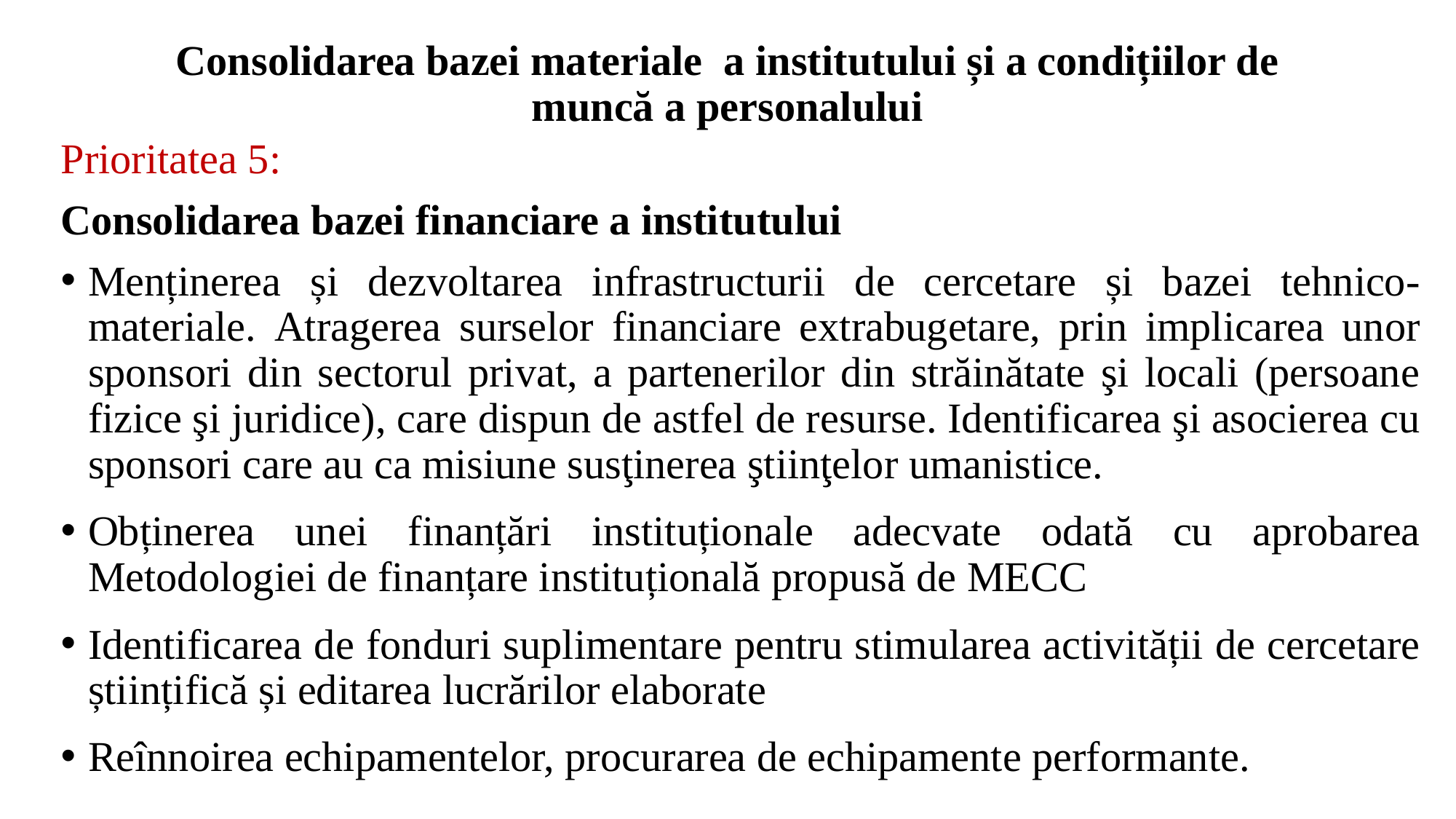

# Consolidarea bazei materiale  a institutului și a condițiilor de muncă a personalului
Prioritatea 5:
Consolidarea bazei financiare a institutului
Menținerea și dezvoltarea infrastructurii de cercetare și bazei tehnico-materiale. Atragerea surselor financiare extrabugetare, prin implicarea unor sponsori din sectorul privat, a partenerilor din străinătate şi locali (persoane fizice şi juridice), care dispun de astfel de resurse. Identificarea şi asocierea cu sponsori care au ca misiune susţinerea ştiinţelor umanistice.
Obținerea unei finanțări instituționale adecvate odată cu aprobarea Metodologiei de finanțare instituțională propusă de MECC
Identificarea de fonduri suplimentare pentru stimularea activității de cercetare științifică și editarea lucrărilor elaborate
Reînnoirea echipamentelor, procurarea de echipamente performante.